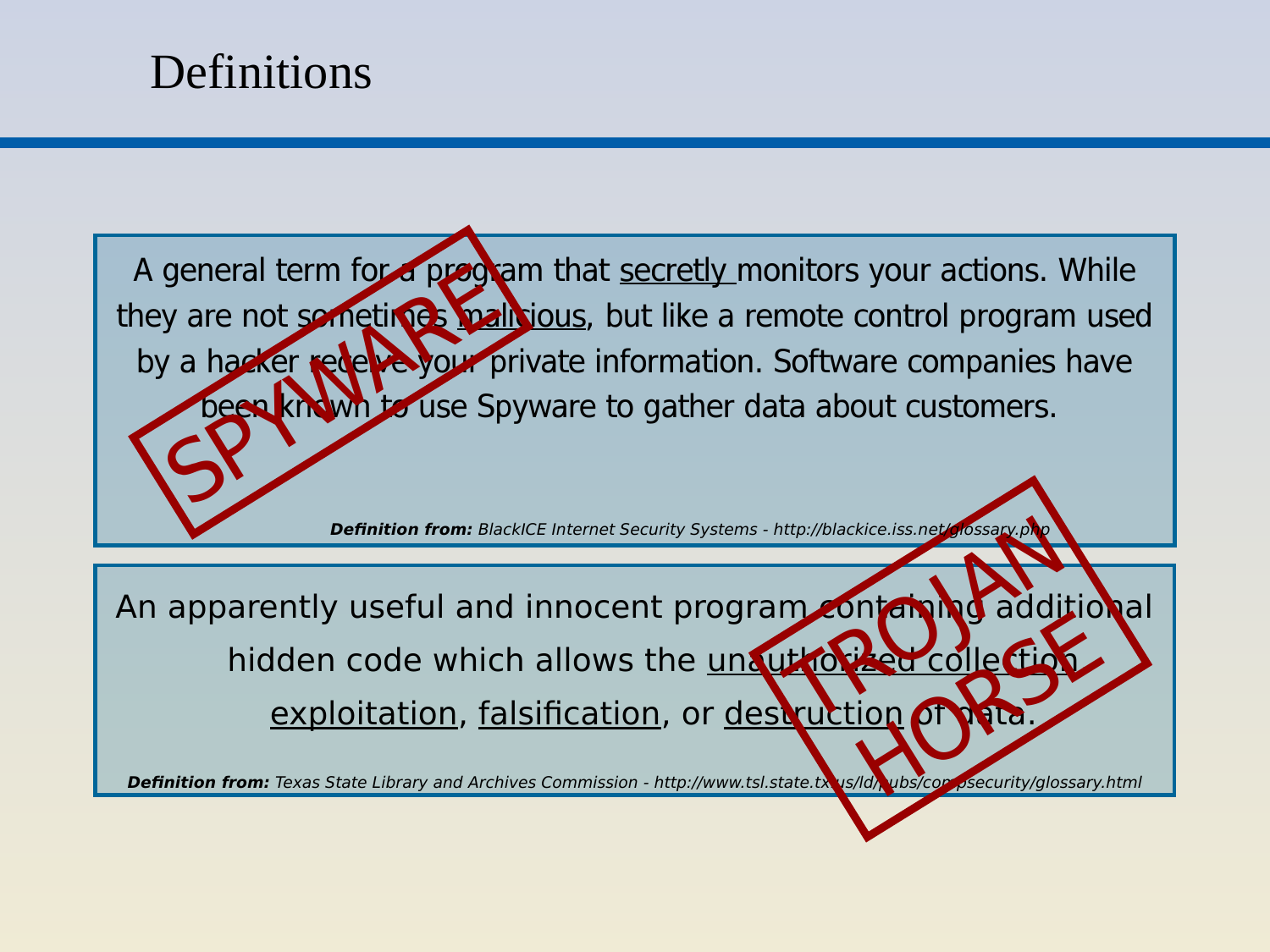

# Definitions
A general term for a program that secretly monitors your actions. While they are not sometimes malicious, but like a remote control program used by a hacker receive your private information. Software companies have been known to use Spyware to gather data about customers.

SPYWARE
Definition from: BlackICE Internet Security Systems - http://blackice.iss.net/glossary.php

TROJAN
HORSE
An apparently useful and innocent program containing additional hidden code which allows the unauthorized collection, exploitation, falsification, or destruction of data.

Definition from: Texas State Library and Archives Commission - http://www.tsl.state.tx.us/ld/pubs/compsecurity/glossary.html